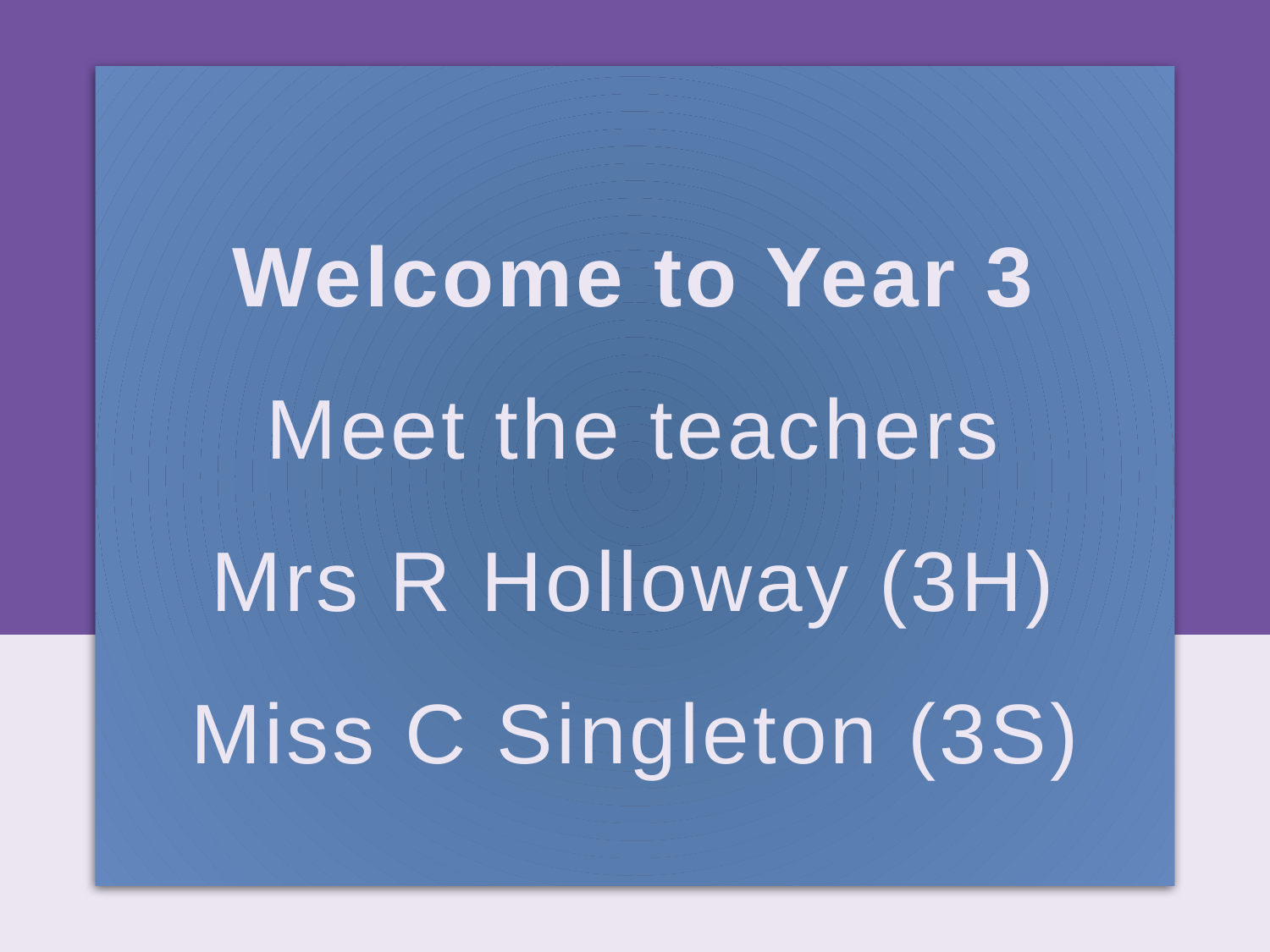

# Welcome to Year 3 Meet the teachers Mrs R Holloway (3H) Miss C Singleton (3S)